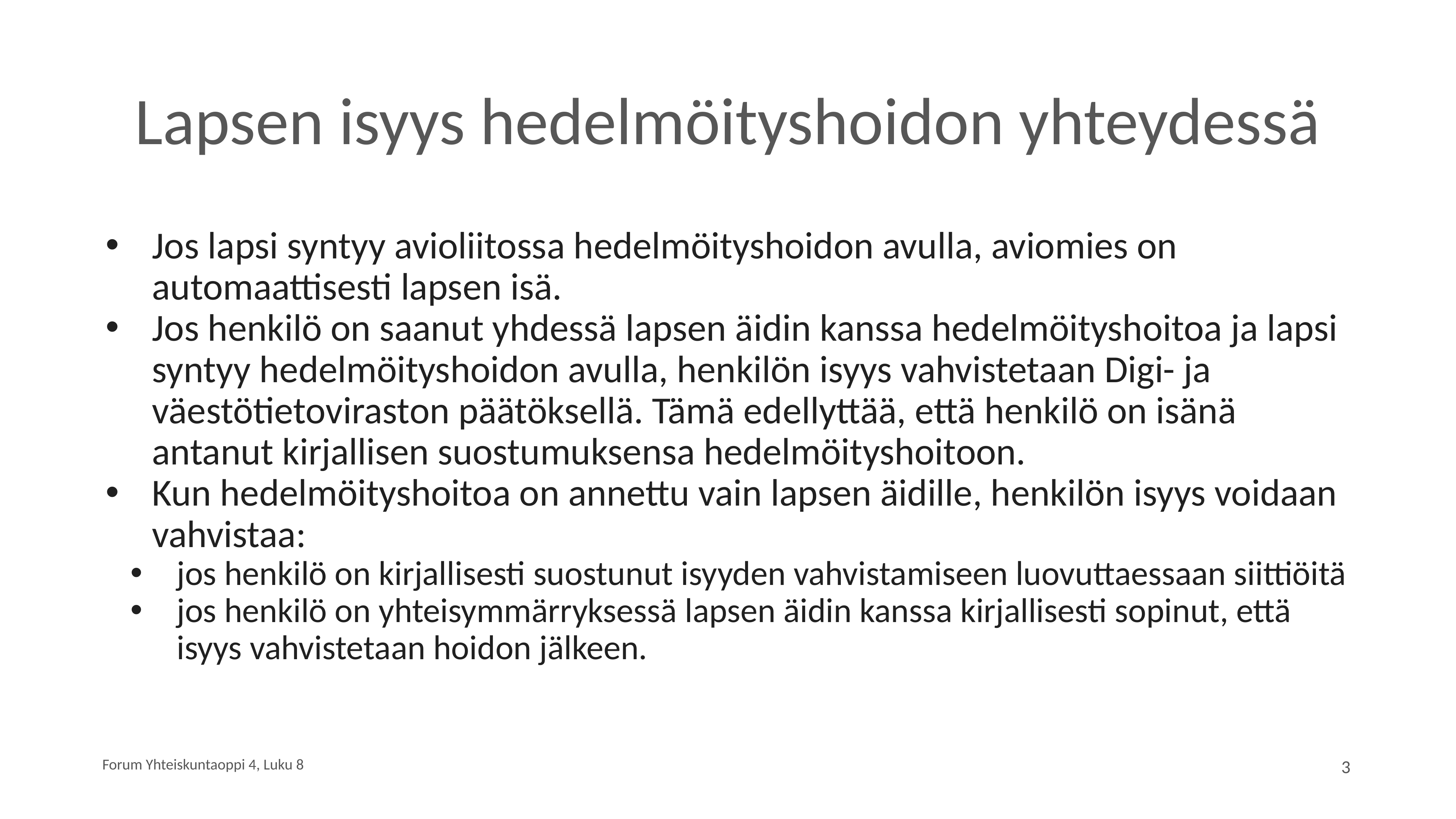

# Lapsen isyys hedelmöityshoidon yhteydessä
Jos lapsi syntyy avioliitossa hedelmöityshoidon avulla, aviomies on automaattisesti lapsen isä.
Jos henkilö on saanut yhdessä lapsen äidin kanssa hedelmöityshoitoa ja lapsi syntyy hedelmöityshoidon avulla, henkilön isyys vahvistetaan Digi- ja väestötietoviraston päätöksellä. Tämä edellyttää, että henkilö on isänä antanut kirjallisen suostumuksensa hedelmöityshoitoon.
Kun hedelmöityshoitoa on annettu vain lapsen äidille, henkilön isyys voidaan vahvistaa:
jos henkilö on kirjallisesti suostunut isyyden vahvistamiseen luovuttaessaan siittiöitä
jos henkilö on yhteisymmärryksessä lapsen äidin kanssa kirjallisesti sopinut, että isyys vahvistetaan hoidon jälkeen.
Forum Yhteiskuntaoppi 4, Luku 8
3